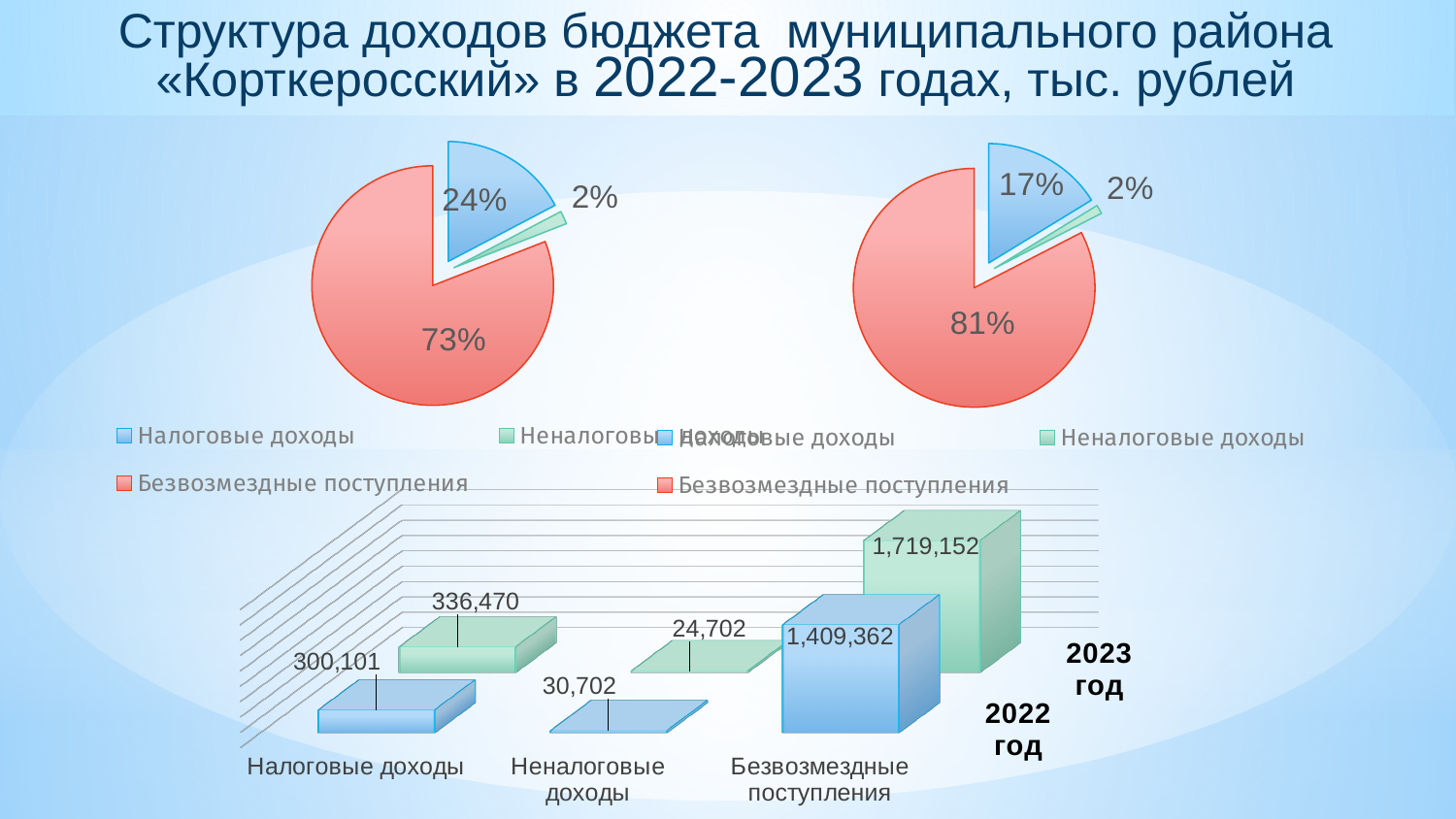

Структура доходов бюджета  муниципального района «Корткеросский» в 2022-2023 годах, тыс. рублей

### Chart

| Category | 2022 год  | % |
|---|---|---|
| Налоговые доходы | 300101.0 | 24.0 |
| Неналоговые доходы | 30702.0 | 3.0 |
| Безвозмездные поступления | 1409362.0 | 74.0 |

### Chart

| Category | 2023 год |
|---|---|
| Налоговые доходы | 336470.0 |
| Неналоговые доходы | 24702.0 |
| Безвозмездные поступления | 1719152.0 |

[unsupported chart]